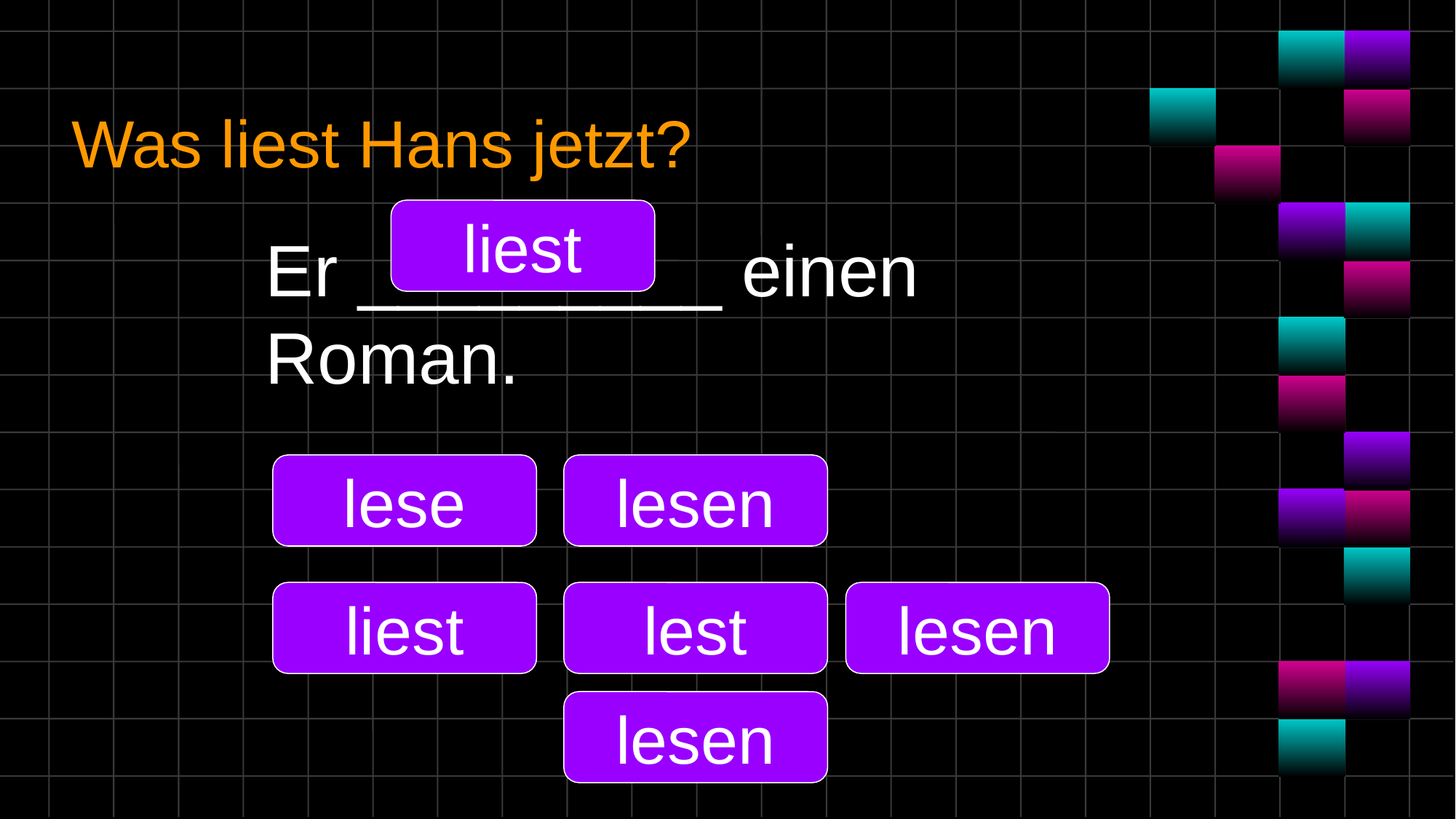

# Was liest Hans jetzt?
liest
Er _________ einen Roman.
lese
lesen
liest
lest
lesen
lesen